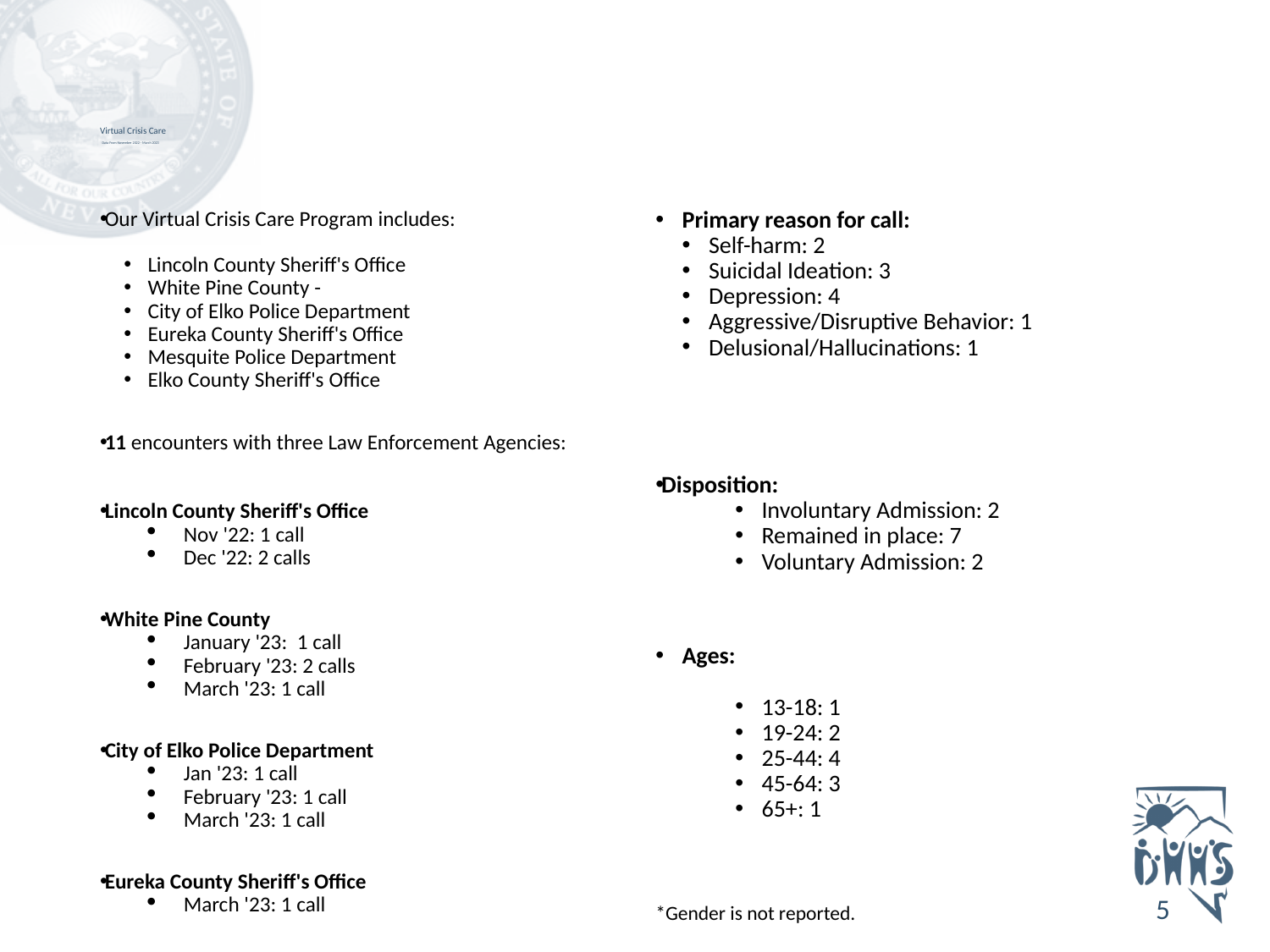

# Virtual Crisis Care Data From November 2022 - March 2023

Our Virtual Crisis Care Program includes:

Lincoln County Sheriff's Office
White Pine County -
City of Elko Police Department
Eureka County Sheriff's Office
Mesquite Police Department
Elko County Sheriff's Office

11 encounters with three Law Enforcement Agencies:

Lincoln County Sheriff's Office
Nov '22: 1 call
Dec '22: 2 calls

White Pine County
January '23:  1 call
February '23: 2 calls
March '23: 1 call

City of Elko Police Department
Jan '23: 1 call
February '23: 1 call
March '23: 1 call

Eureka County Sheriff's Office
March '23: 1 call

Primary reason for call:
Self-harm: 2
Suicidal Ideation: 3
Depression: 4
Aggressive/Disruptive Behavior: 1
Delusional/Hallucinations: 1

Disposition:
Involuntary Admission: 2
Remained in place: 7
Voluntary Admission: 2

Ages:

13-18: 1
19-24: 2
25-44: 4
45-64: 3
65+: 1

*Gender is not reported.

5